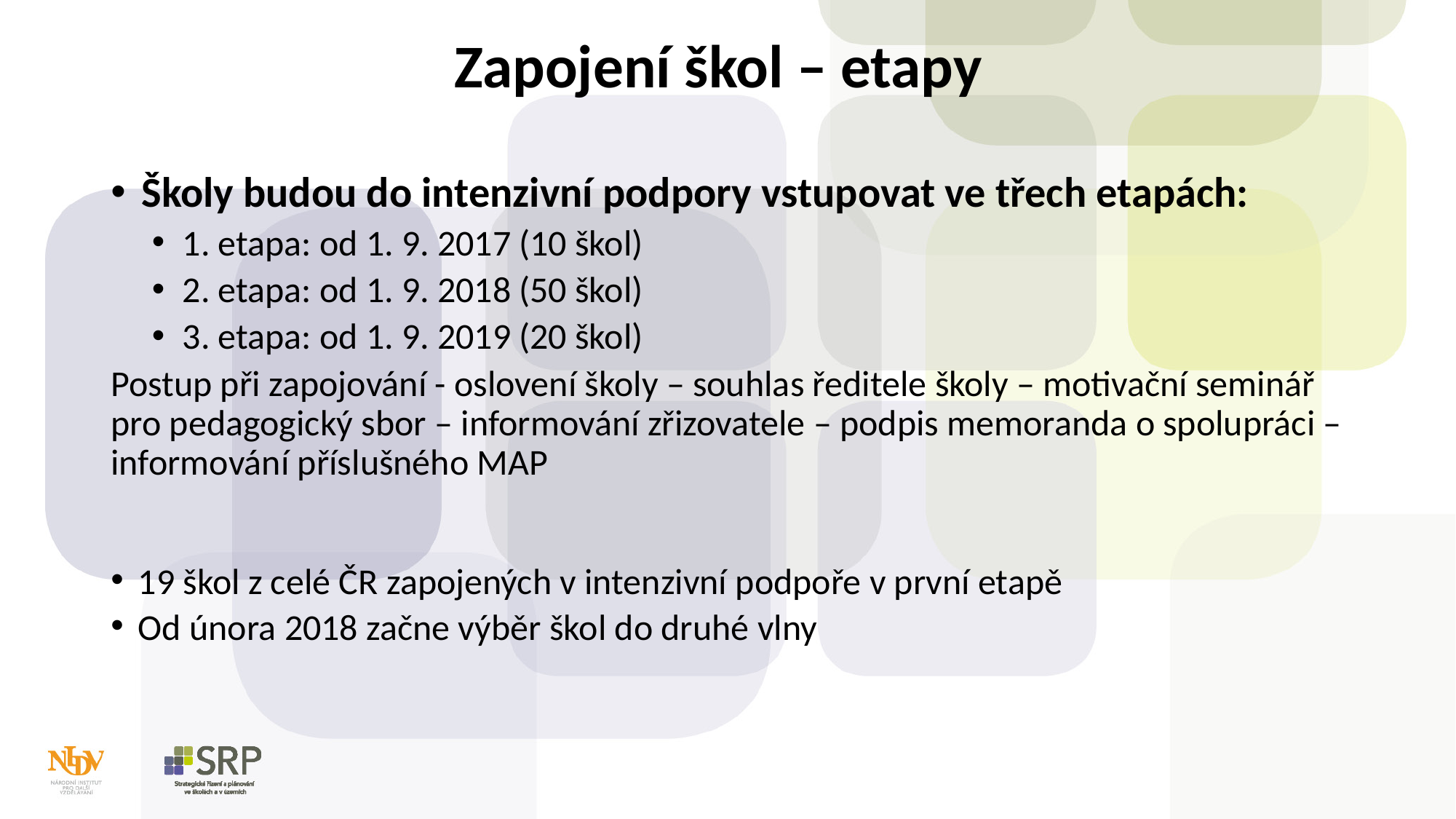

# Zapojení škol – etapy
Školy budou do intenzivní podpory vstupovat ve třech etapách:
1. etapa: od 1. 9. 2017 (10 škol)
2. etapa: od 1. 9. 2018 (50 škol)
3. etapa: od 1. 9. 2019 (20 škol)
Postup při zapojování - oslovení školy – souhlas ředitele školy – motivační seminář pro pedagogický sbor – informování zřizovatele – podpis memoranda o spolupráci – informování příslušného MAP

19 škol z celé ČR zapojených v intenzivní podpoře v první etapě
Od února 2018 začne výběr škol do druhé vlny